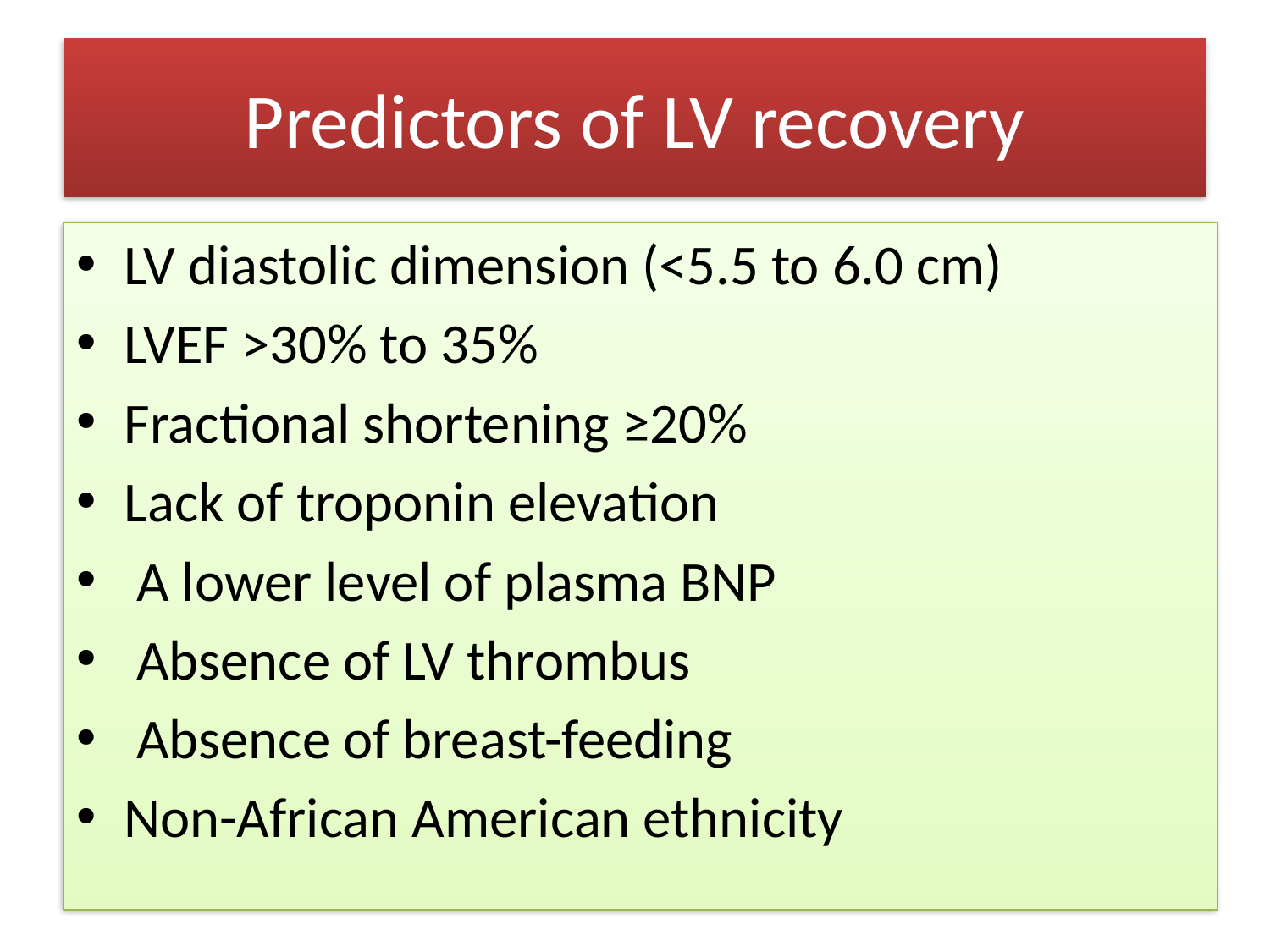

# Predictors of LV recovery
LV diastolic dimension (<5.5 to 6.0 cm)
LVEF >30% to 35%
Fractional shortening ≥20%
Lack of troponin elevation
 A lower level of plasma BNP
 Absence of LV thrombus
 Absence of breast-feeding
Non-African American ethnicity